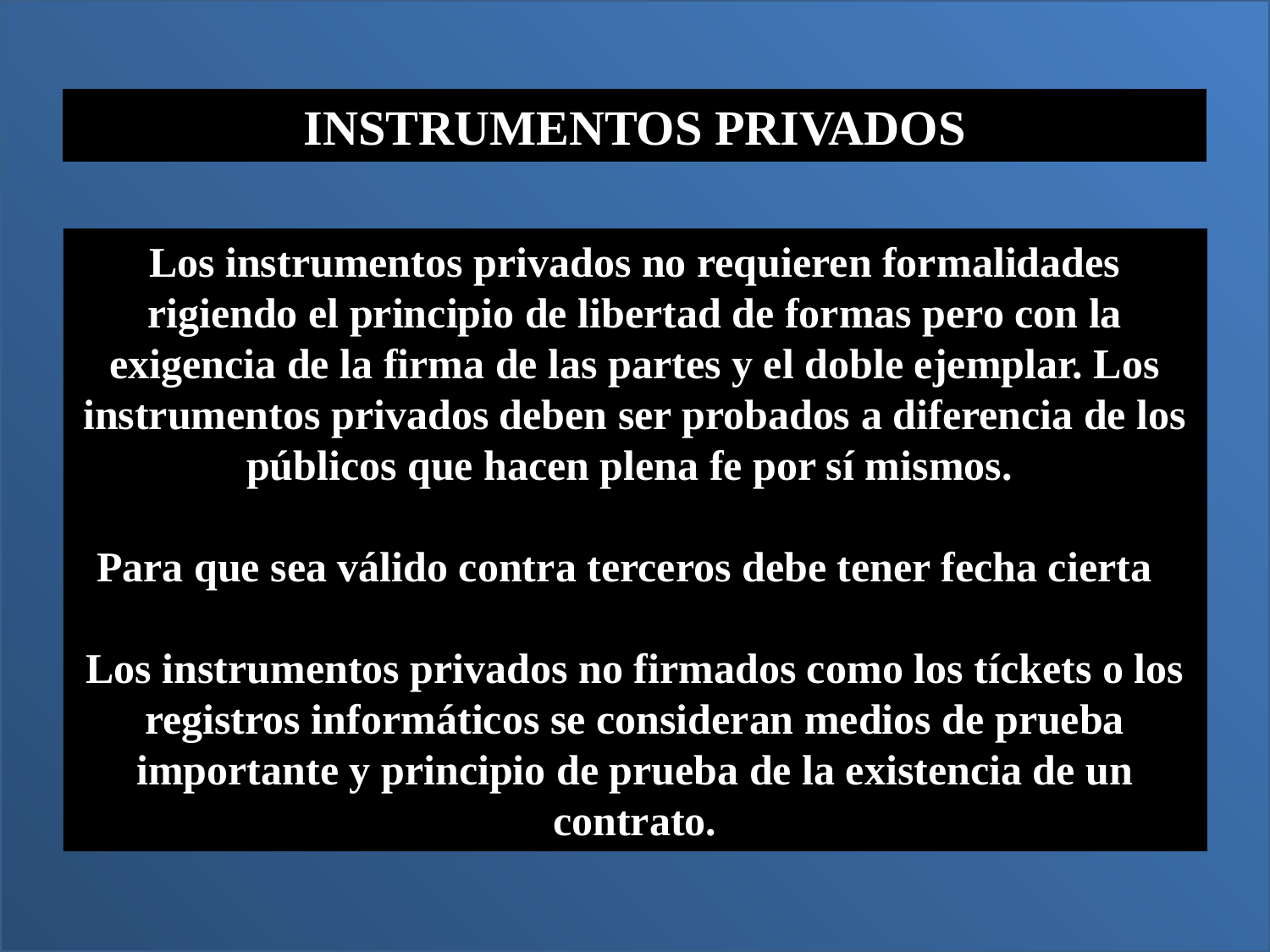

INSTRUMENTOS PRIVADOS
Los instrumentos privados no requieren formalidades rigiendo el principio de libertad de formas pero con la exigencia de la firma de las partes y el doble ejemplar. Los instrumentos privados deben ser probados a diferencia de los públicos que hacen plena fe por sí mismos.

Para que sea válido contra terceros debe tener fecha cierta

Los instrumentos privados no firmados como los tíckets o los registros informáticos se consideran medios de prueba importante y principio de prueba de la existencia de un contrato.